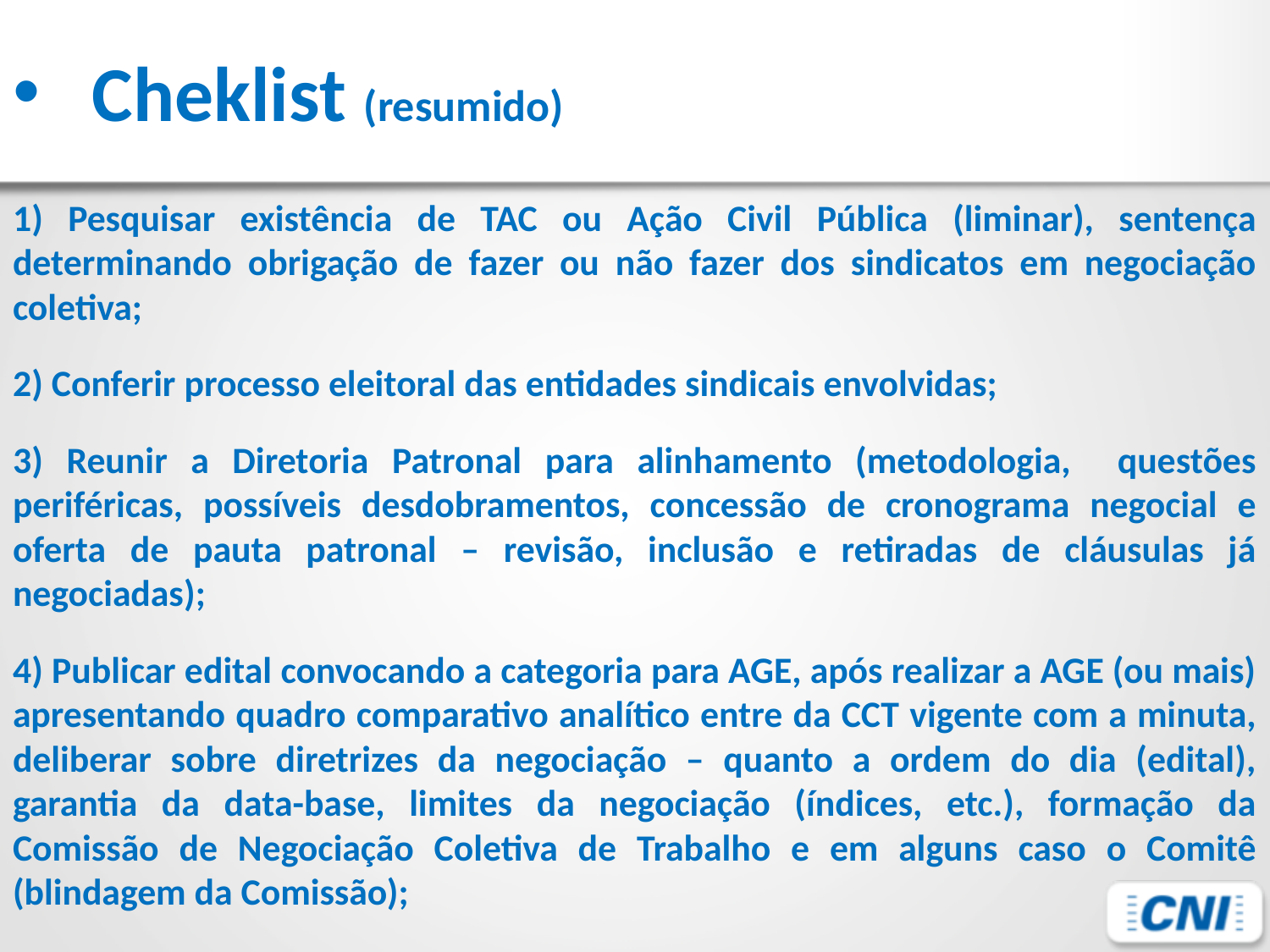

# Cheklist (resumido)

1) Pesquisar existência de TAC ou Ação Civil Pública (liminar), sentença determinando obrigação de fazer ou não fazer dos sindicatos em negociação coletiva;

2) Conferir processo eleitoral das entidades sindicais envolvidas;

3) Reunir a Diretoria Patronal para alinhamento (metodologia,  questões periféricas, possíveis desdobramentos, concessão de cronograma negocial e oferta de pauta patronal – revisão, inclusão e retiradas de cláusulas já negociadas);

4) Publicar edital convocando a categoria para AGE, após realizar a AGE (ou mais) apresentando quadro comparativo analítico entre da CCT vigente com a minuta, deliberar sobre diretrizes da negociação – quanto a ordem do dia (edital), garantia da data-base, limites da negociação (índices, etc.), formação da Comissão de Negociação Coletiva de Trabalho e em alguns caso o Comitê (blindagem da Comissão);